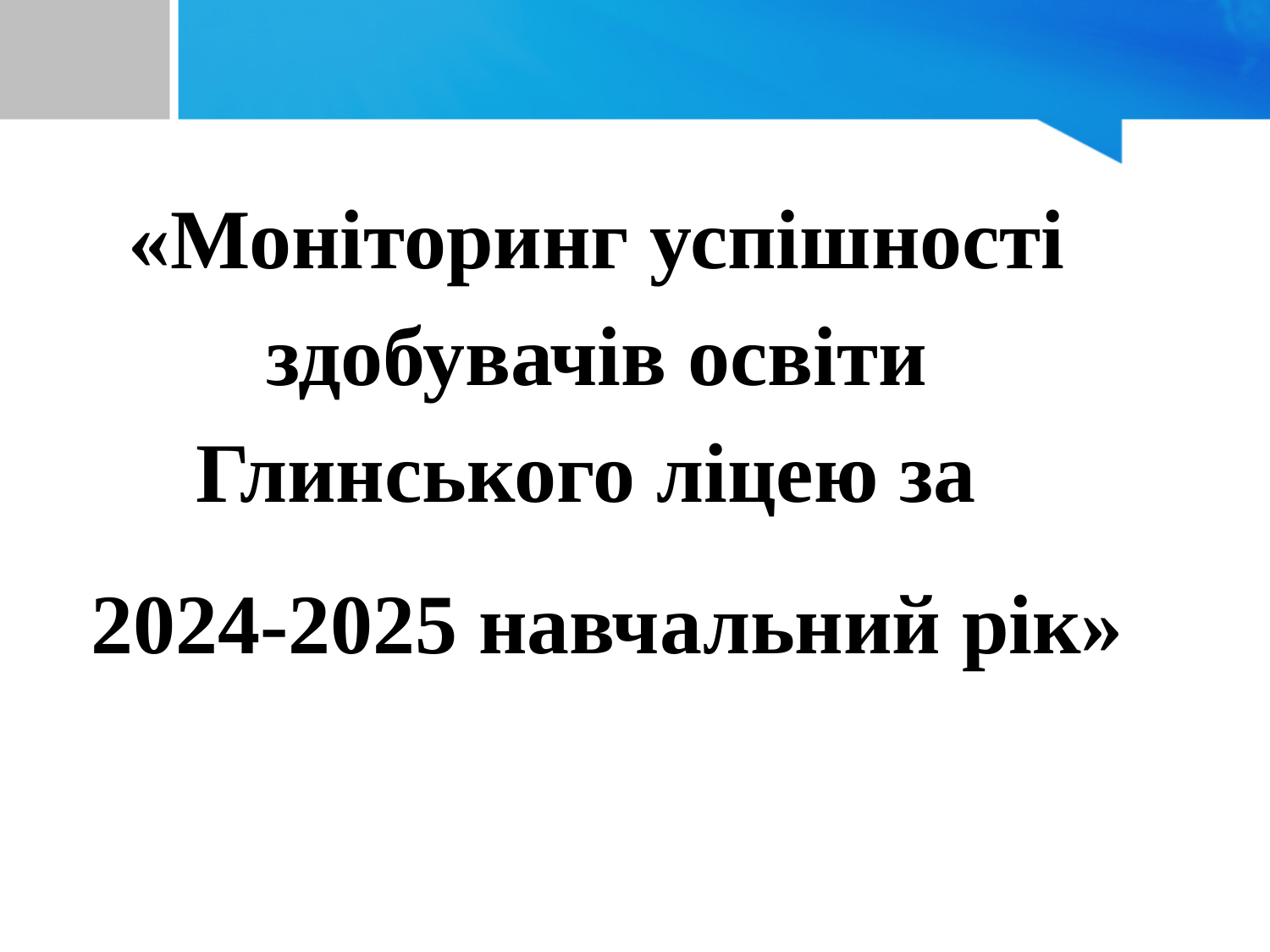

#
«Моніторинг успішності здобувачів освіти Глинського ліцею за
 2024-2025 навчальний рік»